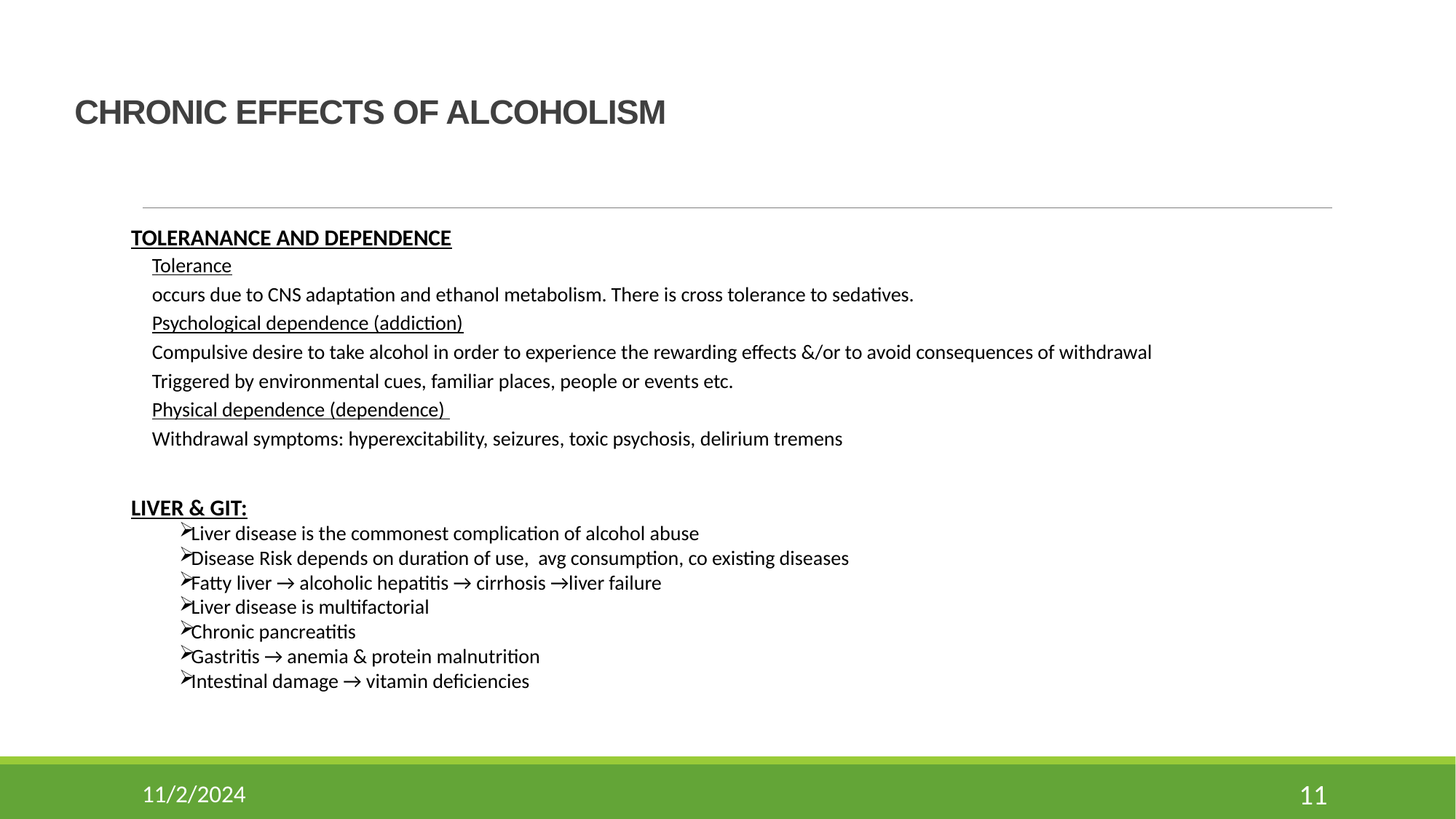

# CHRONIC EFFECTS OF ALCOHOLISM
TOLERANANCE AND DEPENDENCE system:
Tolerance
occurs due to CNS adaptation and ethanol metabolism. There is cross tolerance to sedatives.
Psychological dependence (addiction)
Compulsive desire to take alcohol in order to experience the rewarding effects &/or to avoid consequences of withdrawal
Triggered by environmental cues, familiar places, people or events etc.
Physical dependence (dependence)
Withdrawal symptoms: hyperexcitability, seizures, toxic psychosis, delirium tremens

LIVER & GIT:
Liver disease is the commonest complication of alcohol abuse
Disease Risk depends on duration of use,  avg consumption, co existing diseases
Fatty liver → alcoholic hepatitis → cirrhosis →liver failure
Liver disease is multifactorial
Chronic pancreatitis
Gastritis → anemia & protein malnutrition
Intestinal damage → vitamin deficiencies

11/2/2024
11